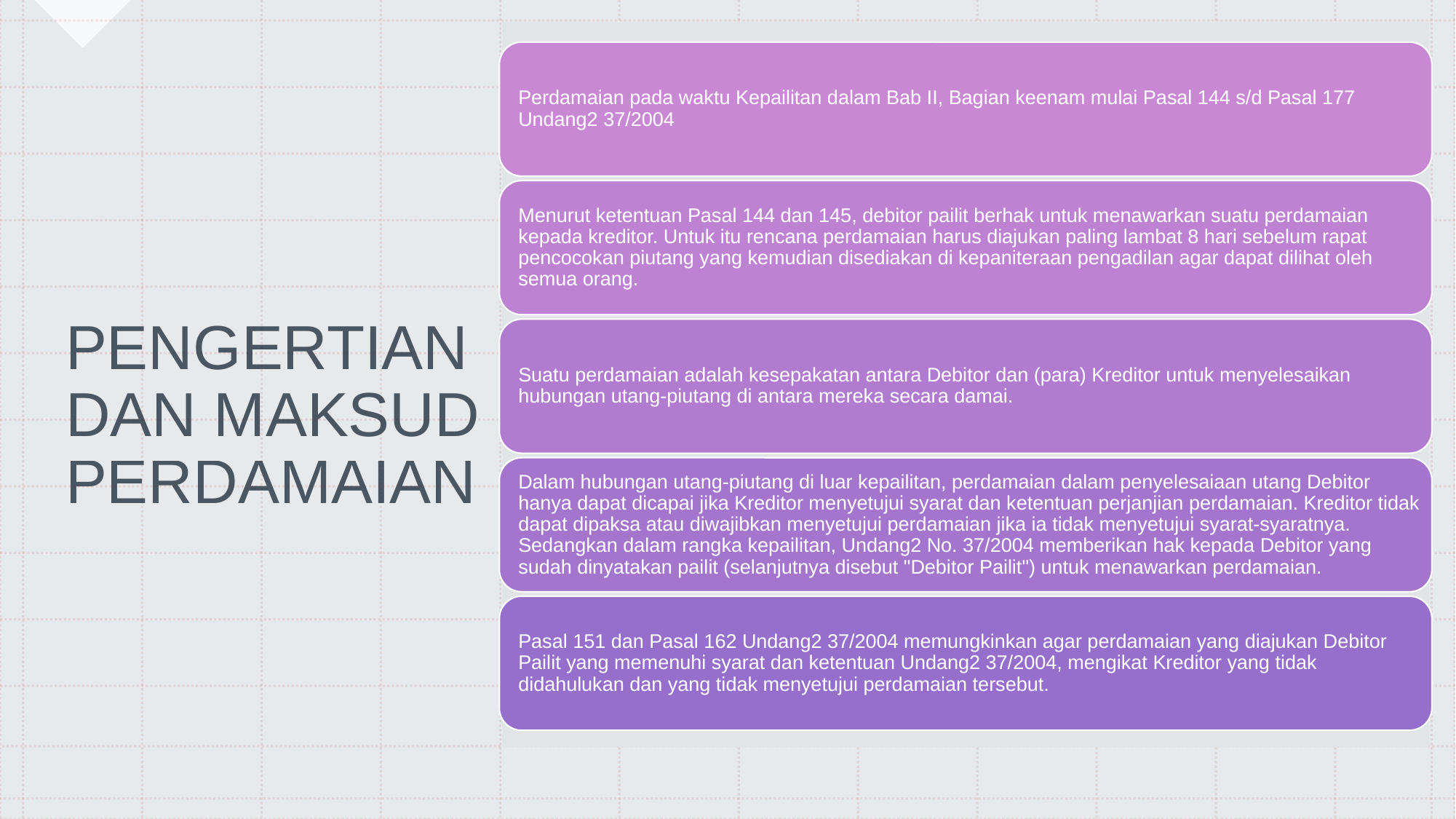

Perdamaian pada waktu Kepailitan dalam Bab II, Bagian keenam mulai Pasal 144 s/d Pasal 177 Undang2 37/2004
Menurut ketentuan Pasal 144 dan 145, debitor pailit berhak untuk menawarkan suatu perdamaian kepada kreditor. Untuk itu rencana perdamaian harus diajukan paling lambat 8 hari sebelum rapat pencocokan piutang yang kemudian disediakan di kepaniteraan pengadilan agar dapat dilihat oleh semua orang.
Suatu perdamaian adalah kesepakatan antara Debitor dan (para) Kreditor untuk menyelesaikan hubungan utang-piutang di antara mereka secara damai.
Dalam hubungan utang-piutang di luar kepailitan, perdamaian dalam penyelesaiaan utang Debitor hanya dapat dicapai jika Kreditor menyetujui syarat dan ketentuan perjanjian perdamaian. Kreditor tidak dapat dipaksa atau diwajibkan menyetujui perdamaian jika ia tidak menyetujui syarat-syaratnya. Sedangkan dalam rangka kepailitan, Undang2 No. 37/2004 memberikan hak kepada Debitor yang sudah dinyatakan pailit (selanjutnya disebut "Debitor Pailit") untuk menawarkan perdamaian.
Pasal 151 dan Pasal 162 Undang2 37/2004 memungkinkan agar perdamaian yang diajukan Debitor Pailit yang memenuhi syarat dan ketentuan Undang2 37/2004, mengikat Kreditor yang tidak didahulukan dan yang tidak menyetujui perdamaian tersebut.

# PENGERTIAN DAN MAKSUD PERDAMAIAN